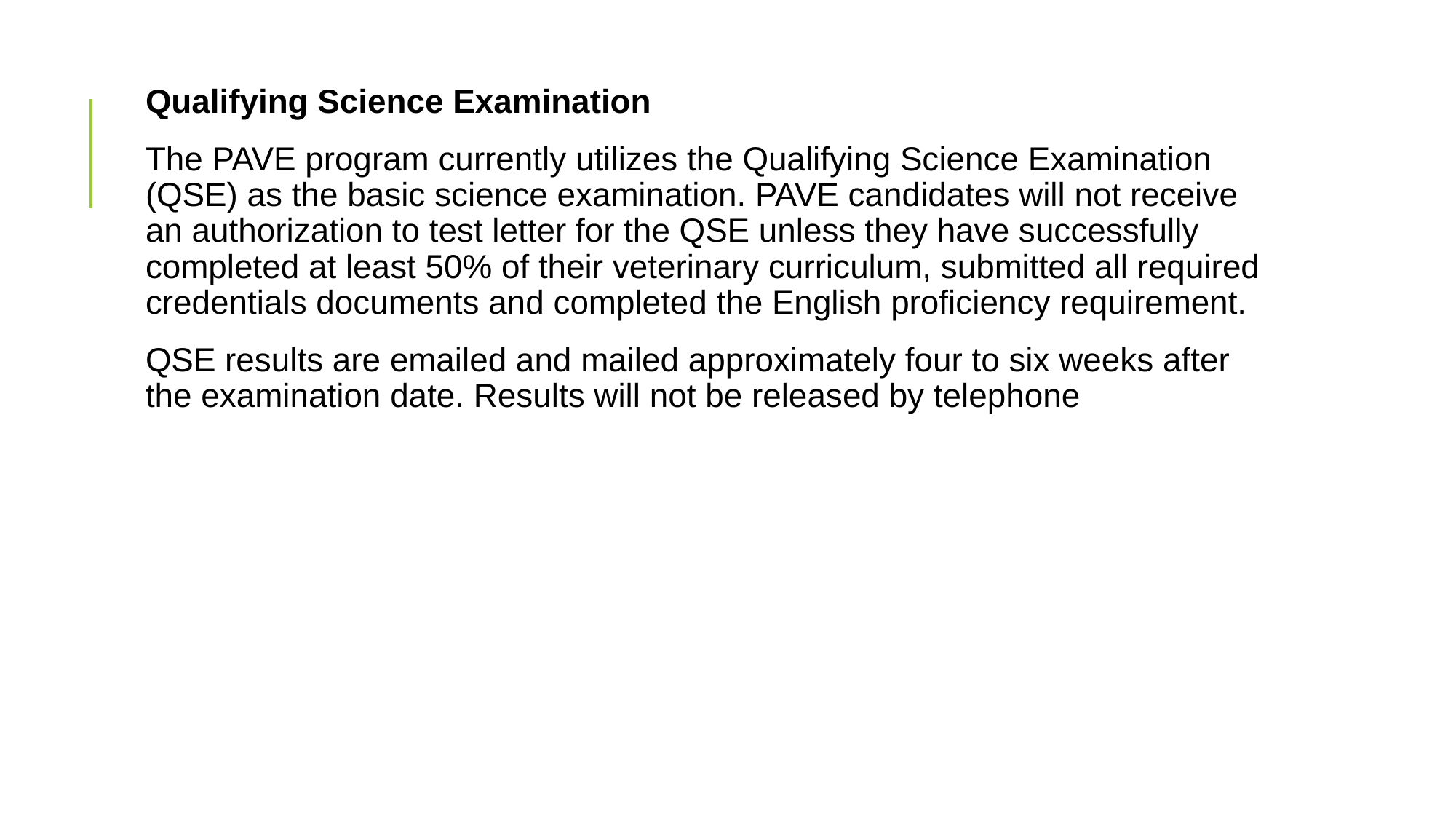

Qualifying Science Examination
The PAVE program currently utilizes the Qualifying Science Examination (QSE) as the basic science examination. PAVE candidates will not receive an authorization to test letter for the QSE unless they have successfully completed at least 50% of their veterinary curriculum, submitted all required credentials documents and completed the English proficiency requirement.
QSE results are emailed and mailed approximately four to six weeks after the examination date. Results will not be released by telephone